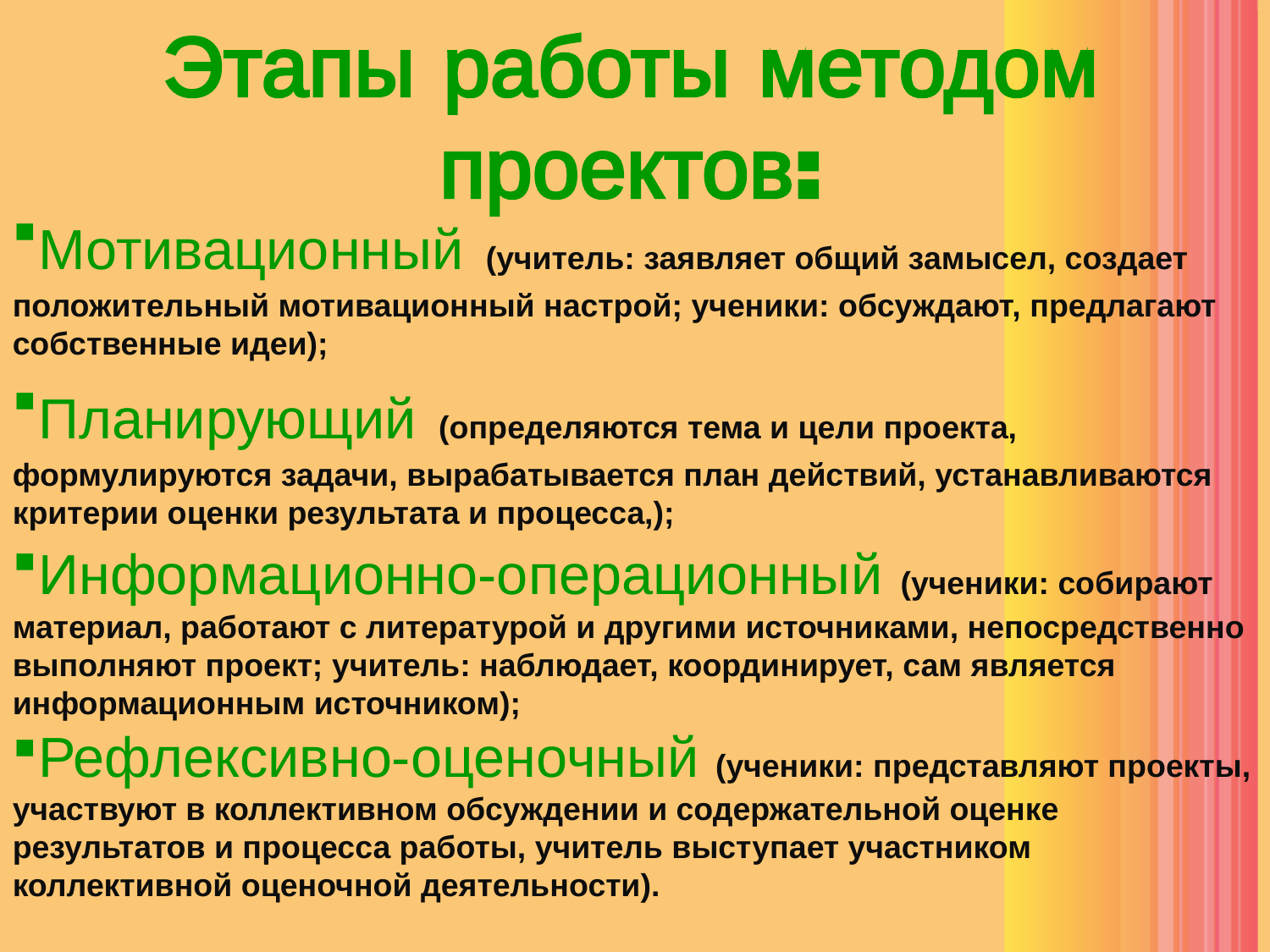

# Этапы работы методом проектов:
Мотивационный (учитель: заявляет общий замысел, создает положительный мотивационный настрой; ученики: обсуждают, предлагают собственные идеи);
Планирующий (определяются тема и цели проекта, формулируются задачи, вырабатывается план действий, устанавливаются критерии оценки результата и процесса,);
Информационно-операционный (ученики: собирают материал, работают с литературой и другими источниками, непосредственно выполняют проект; учитель: наблюдает, координирует, сам является информационным источником);
Рефлексивно-оценочный (ученики: представляют проекты, участвуют в коллективном обсуждении и содержательной оценке результатов и процесса работы, учитель выступает участником коллективной оценочной деятельности).